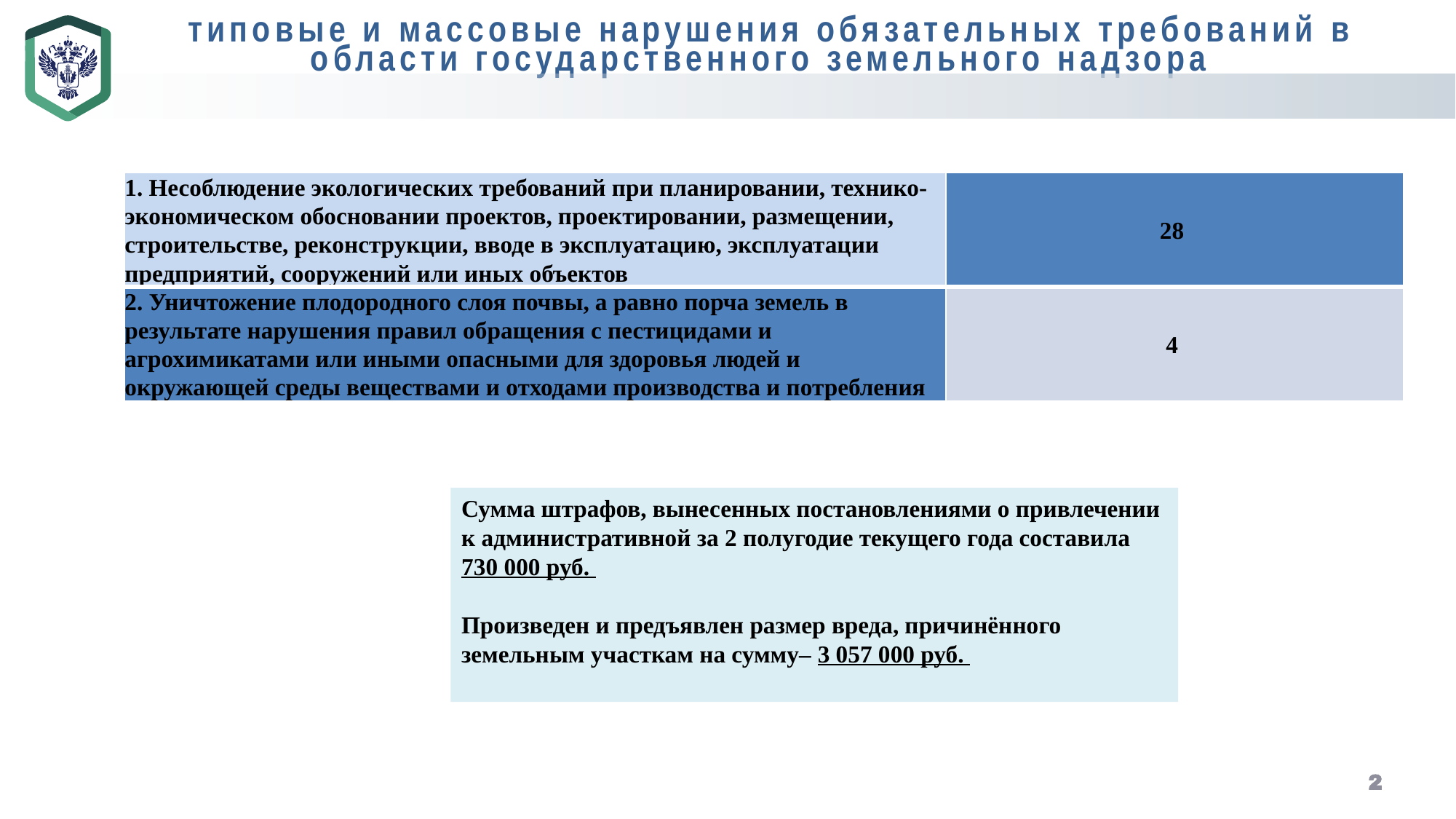

типовые и массовые нарушения обязательных требований в области государственного земельного надзора

| 1. Несоблюдение экологических требований при планировании, технико-экономическом обосновании проектов, проектировании, размещении, строительстве, реконструкции, вводе в эксплуатацию, эксплуатации предприятий, сооружений или иных объектов | 28 |
| --- | --- |
| 2. Уничтожение плодородного слоя почвы, а равно порча земель в результате нарушения правил обращения с пестицидами и агрохимикатами или иными опасными для здоровья людей и окружающей среды веществами и отходами производства и потребления | 4 |
Сумма штрафов, вынесенных постановлениями о привлечении к административной за 2 полугодие текущего года составила 730 000 руб.

Произведен и предъявлен размер вреда, причинённого земельным участкам на сумму– 3 057 000 руб.

2